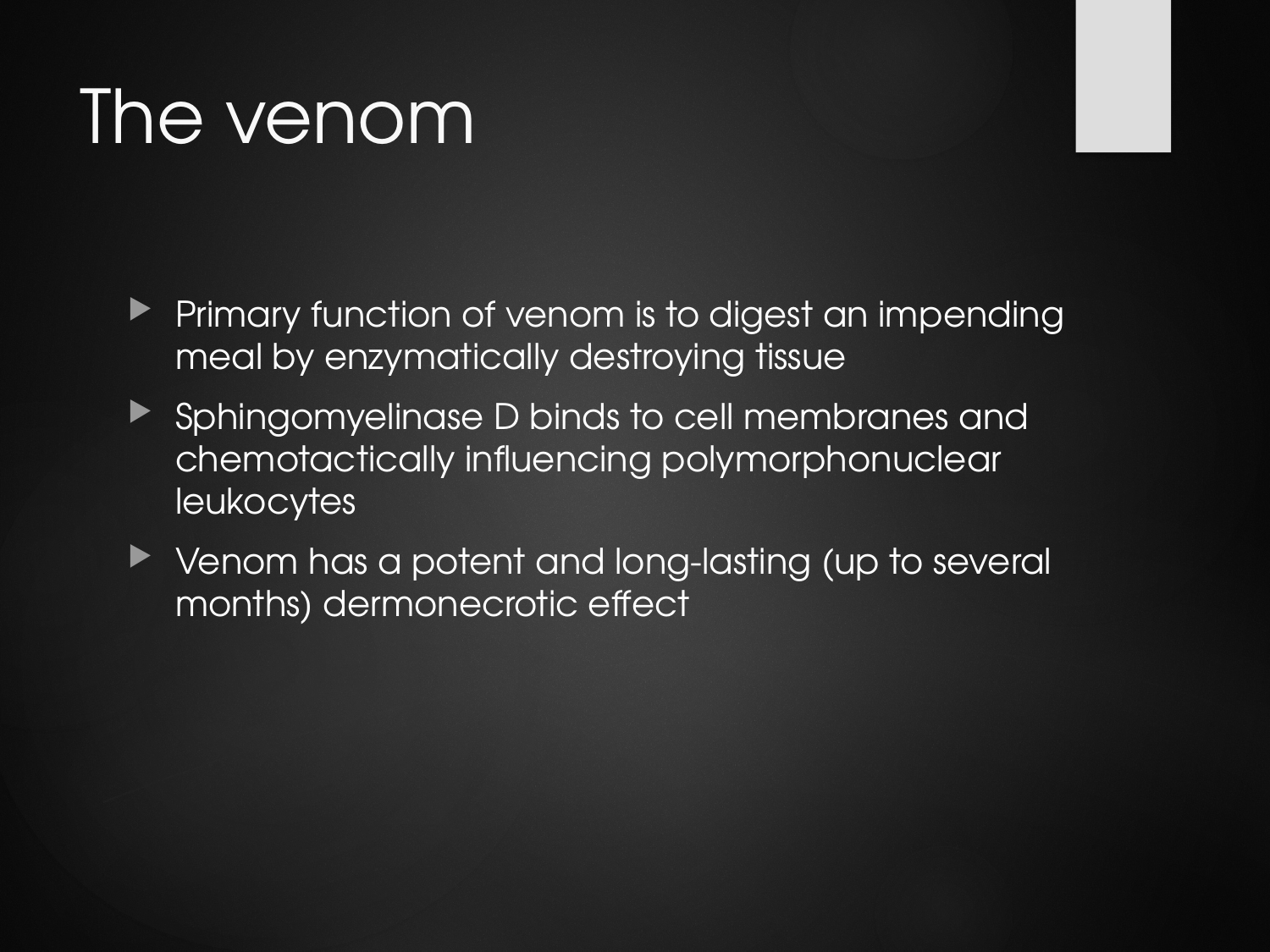

# The venom
Primary function of venom is to digest an impending meal by enzymatically destroying tissue
Sphingomyelinase D binds to cell membranes and chemotactically influencing polymorphonuclear leukocytes
Venom has a potent and long-lasting (up to several months) dermonecrotic effect